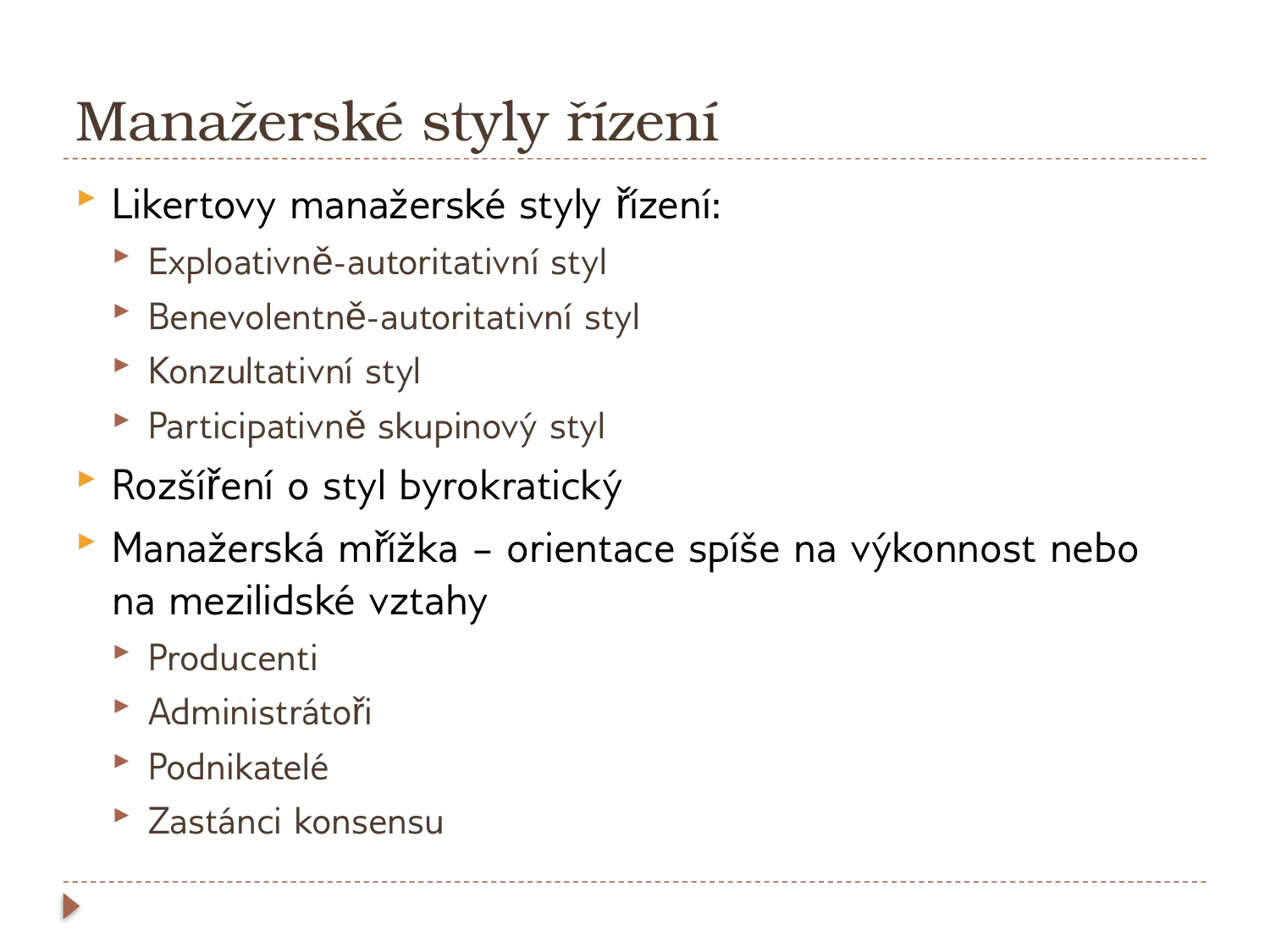

# Manažerské styly řízení
Likertovy manažerské styly řízení:
Exploativně-autoritativní styl
Benevolentně-autoritativní styl
Konzultativní styl
Participativně skupinový styl
Rozšíření o styl byrokratický
Manažerská mřížka – orientace spíše na výkonnost nebo na mezilidské vztahy
Producenti
Administrátoři
Podnikatelé
Zastánci konsensu